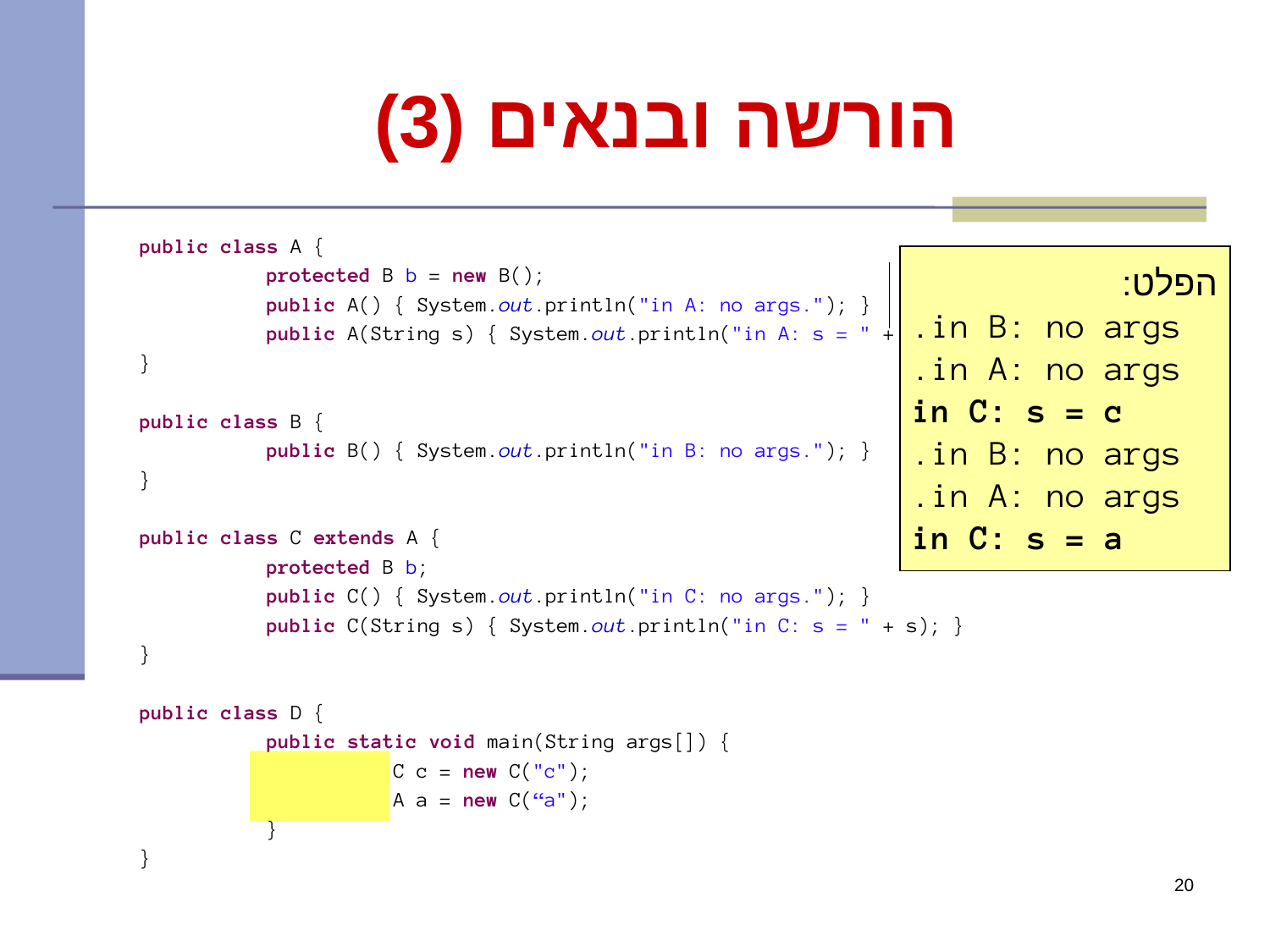

# הורשה ובנאים (3)
public class A {
	protected B b = new B();
	public A() { System.out.println("in A: no args."); }
	public A(String s) { System.out.println("in A: s = " + s); }
}

public class B {
	public B() { System.out.println("in B: no args."); }
}

public class C extends A {
	protected B b;
	public C() { System.out.println("in C: no args."); }
	public C(String s) { System.out.println("in C: s = " + s); }
}

public class D {
	public static void main(String args[]) {
		C c = new C("c");
		A a = new C(“a");
	}
}
What is the output?
הפלט:
in B: no args.
in A: no args.
in C: s = c
in B: no args.
in A: no args.
in C: s = a

20